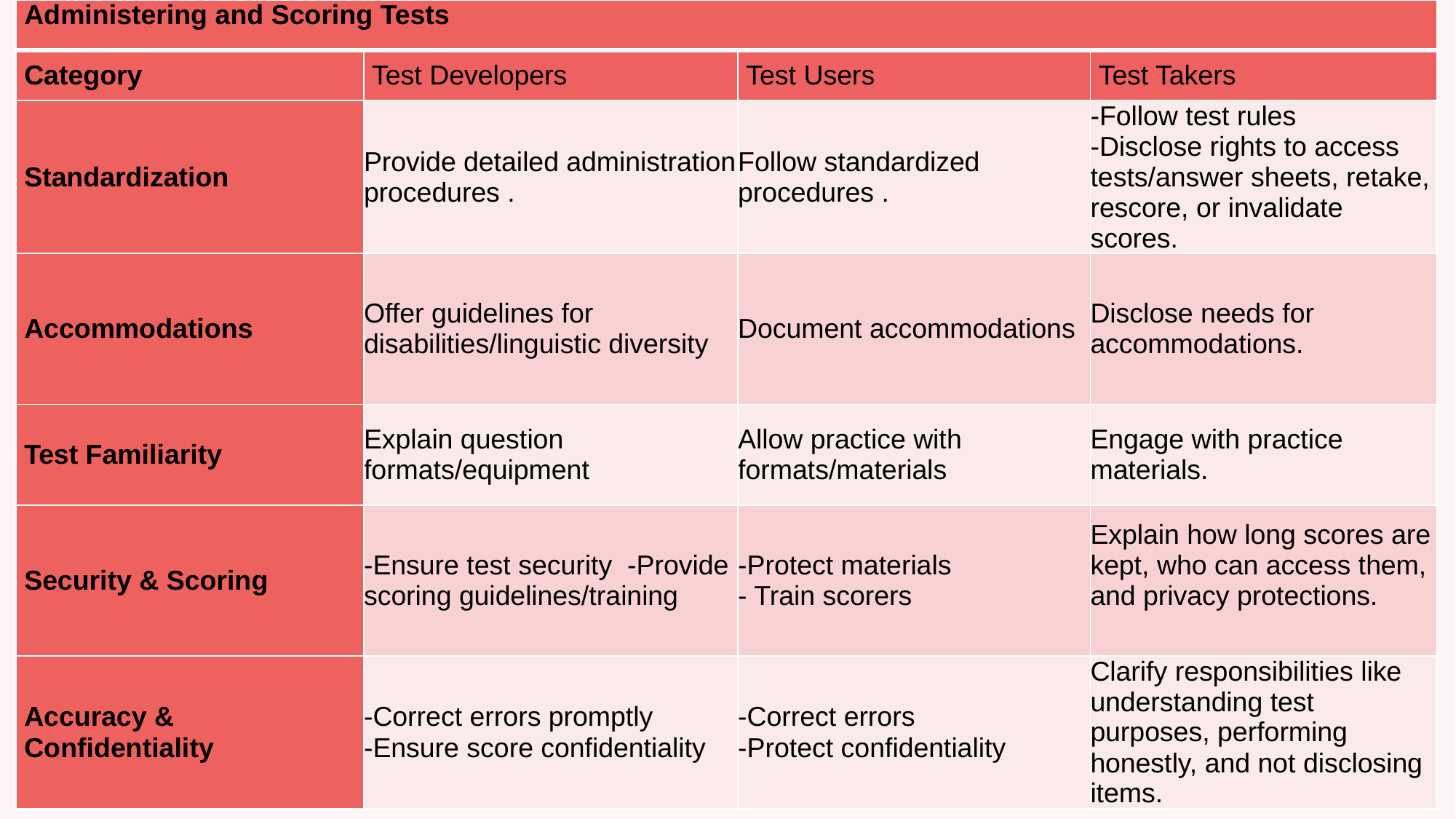

| Administering and Scoring Tests |  |  |  |
| --- | --- | --- | --- |
| Category | Test Developers | Test Users | Test Takers |
| Standardization | Provide detailed administration procedures . | Follow standardized procedures . | -Follow test rules -Disclose rights to access tests/answer sheets, retake, rescore, or invalidate scores. |
| Accommodations | Offer guidelines for disabilities/linguistic diversity | Document accommodations | Disclose needs for accommodations. |
| Test Familiarity | Explain question formats/equipment | Allow practice with formats/materials | Engage with practice materials. |
| Security & Scoring | -Ensure test security -Provide scoring guidelines/training | -Protect materials - Train scorers | Explain how long scores are kept, who can access them, and privacy protections. |
| Accuracy & Confidentiality | -Correct errors promptly -Ensure score confidentiality | -Correct errors -Protect confidentiality | Clarify responsibilities like understanding test purposes, performing honestly, and not disclosing items. |